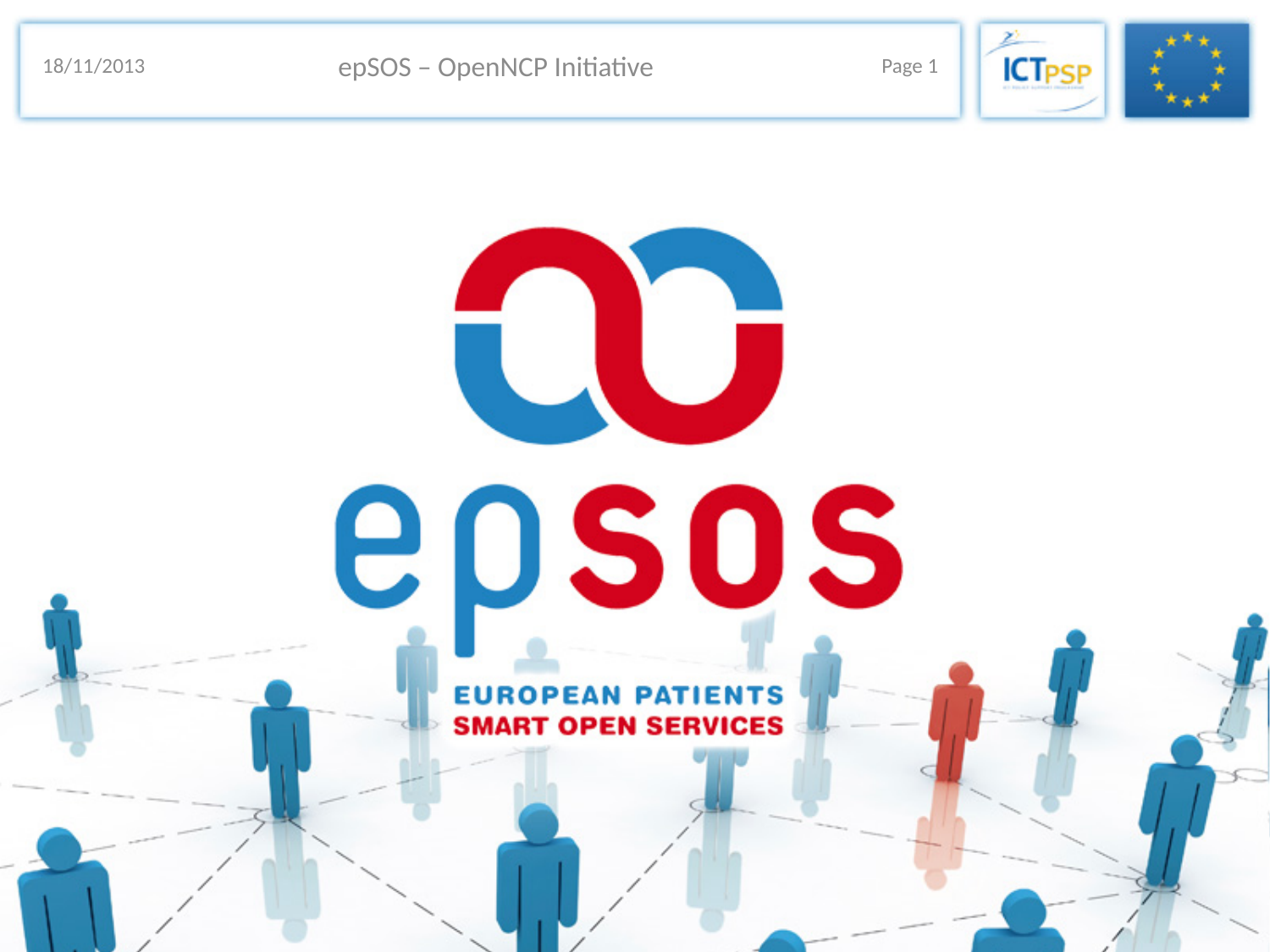

18/11/2013
epSOS – OpenNCP Initiative
Page 1